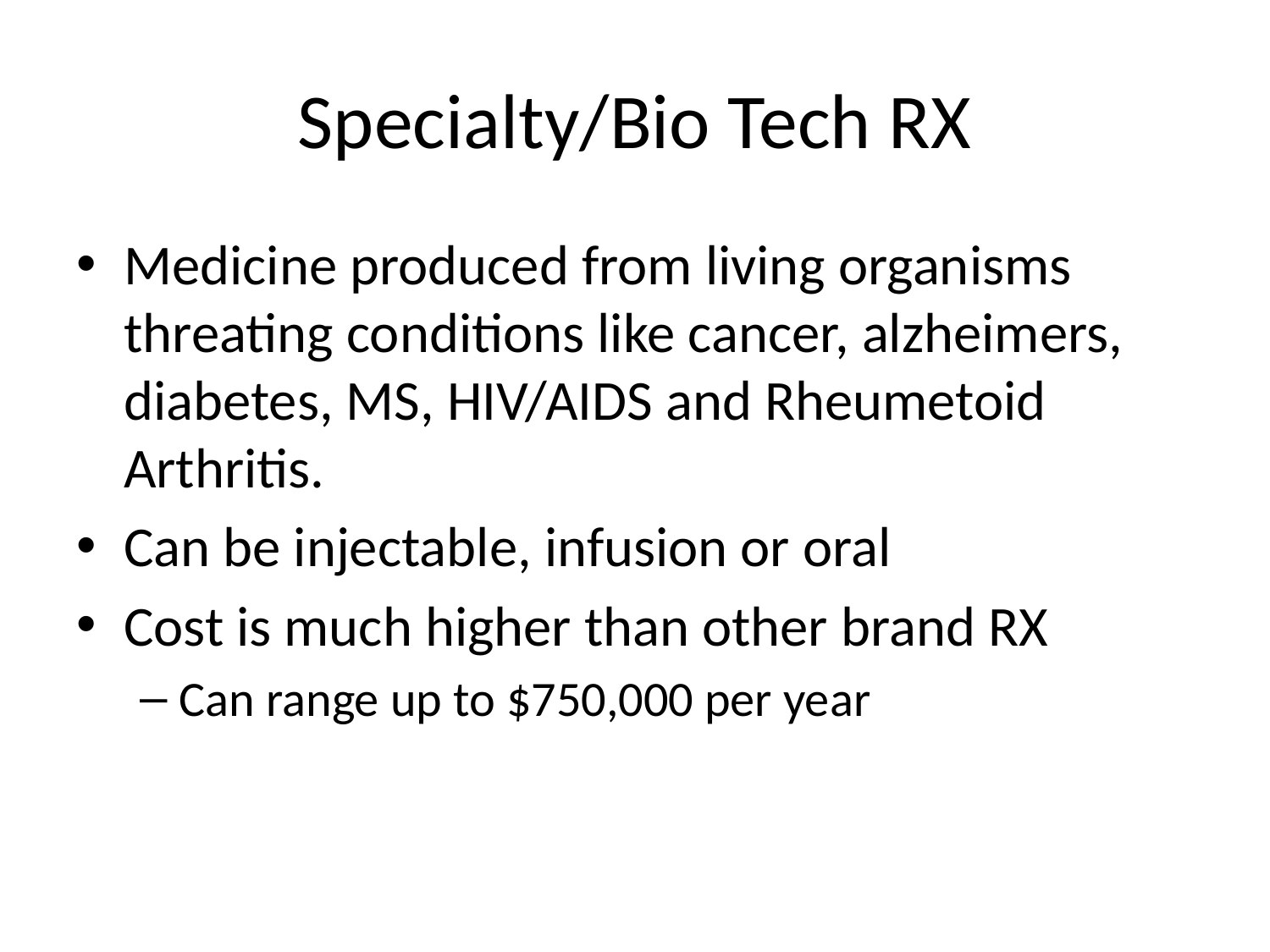

# Specialty/Bio Tech RX
Medicine produced from living organisms threating conditions like cancer, alzheimers, diabetes, MS, HIV/AIDS and Rheumetoid Arthritis.
Can be injectable, infusion or oral
Cost is much higher than other brand RX
Can range up to $750,000 per year